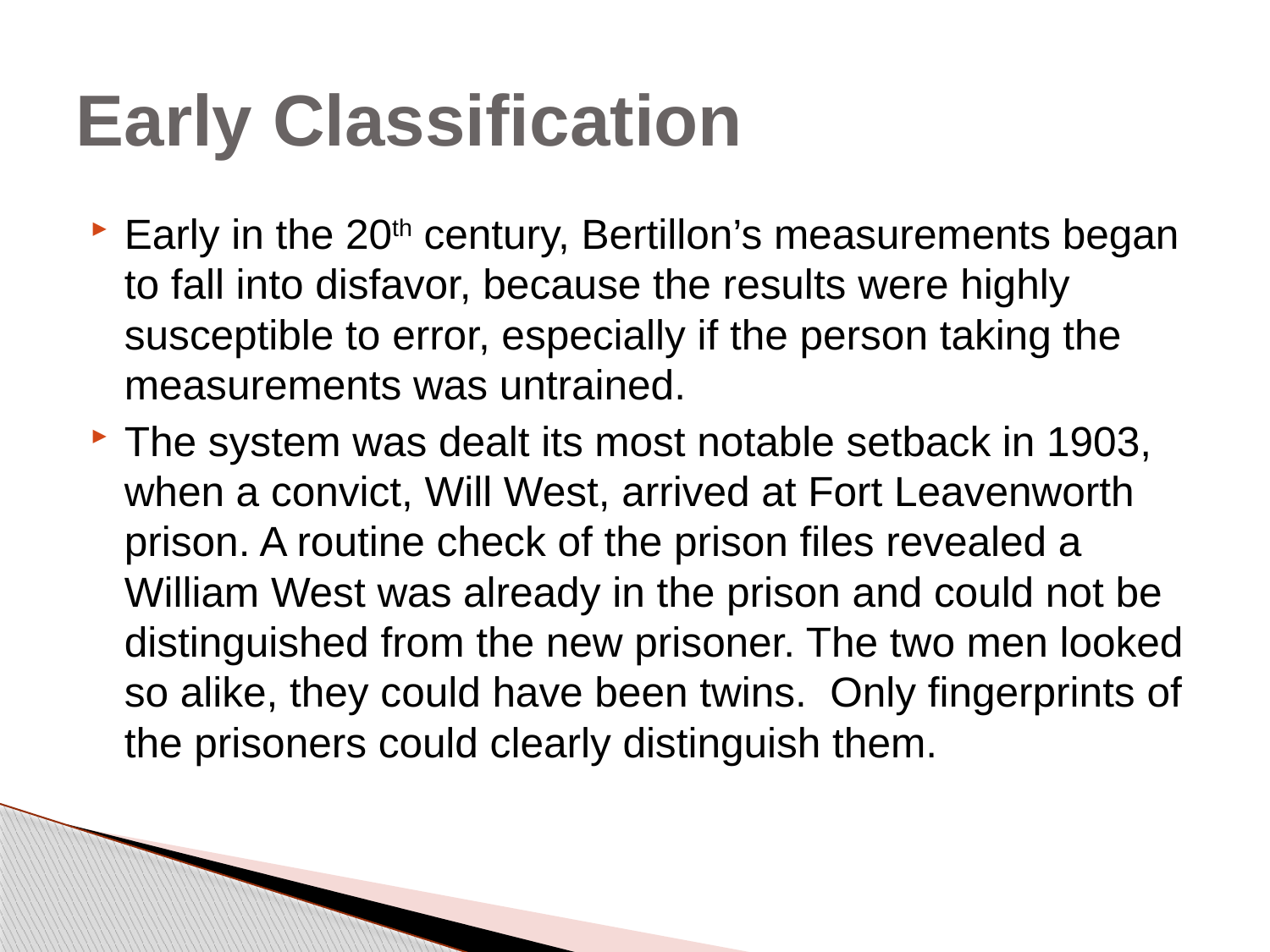

# Early Classification
Early in the 20th century, Bertillon’s measurements began to fall into disfavor, because the results were highly susceptible to error, especially if the person taking the measurements was untrained.
The system was dealt its most notable setback in 1903, when a convict, Will West, arrived at Fort Leavenworth prison. A routine check of the prison files revealed a William West was already in the prison and could not be distinguished from the new prisoner. The two men looked so alike, they could have been twins.  Only fingerprints of the prisoners could clearly distinguish them.